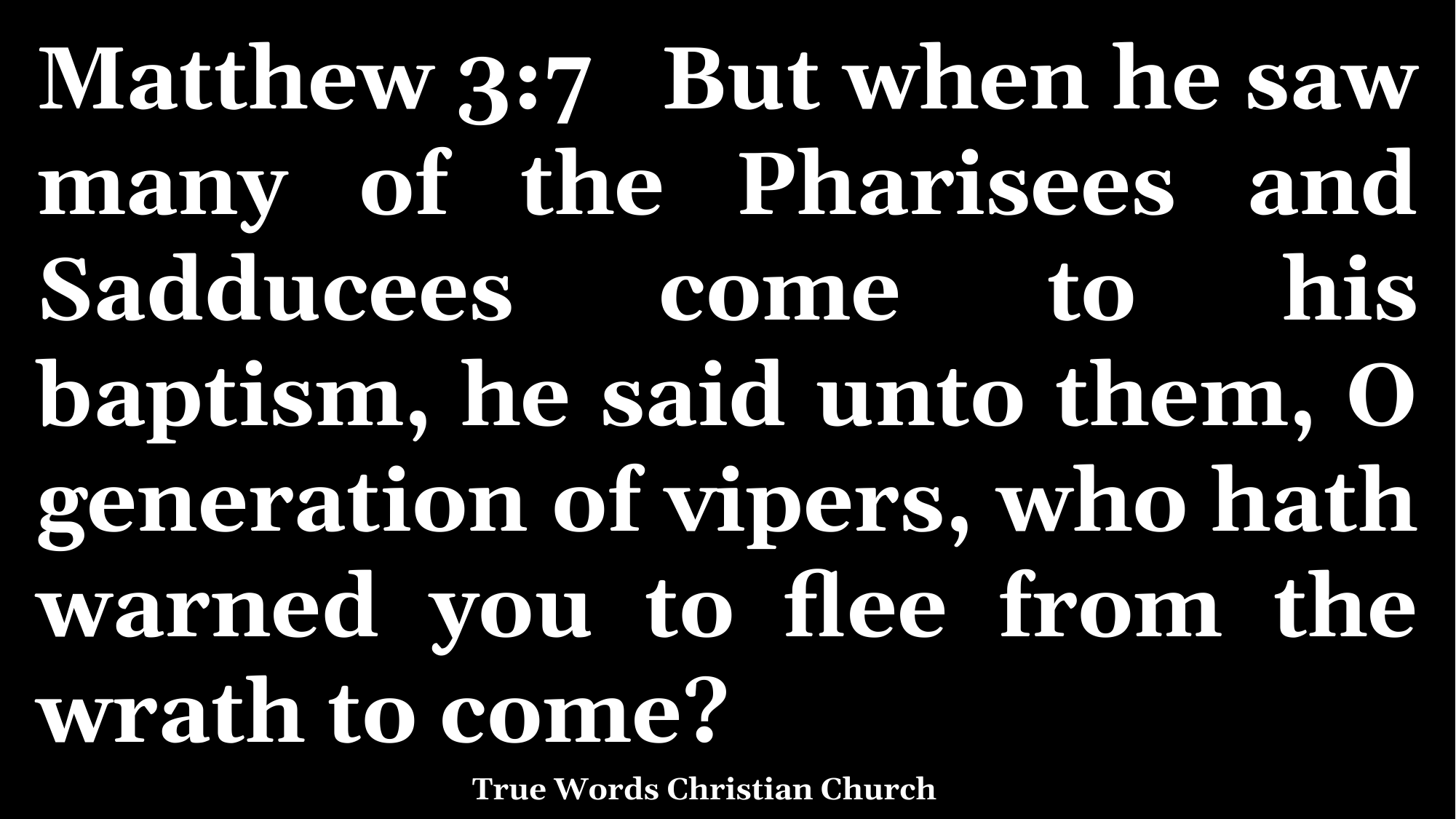

Matthew 3:7   But when he saw many of the Pharisees and Sadducees come to his baptism, he said unto them, O generation of vipers, who hath warned you to flee from the wrath to come?
True Words Christian Church